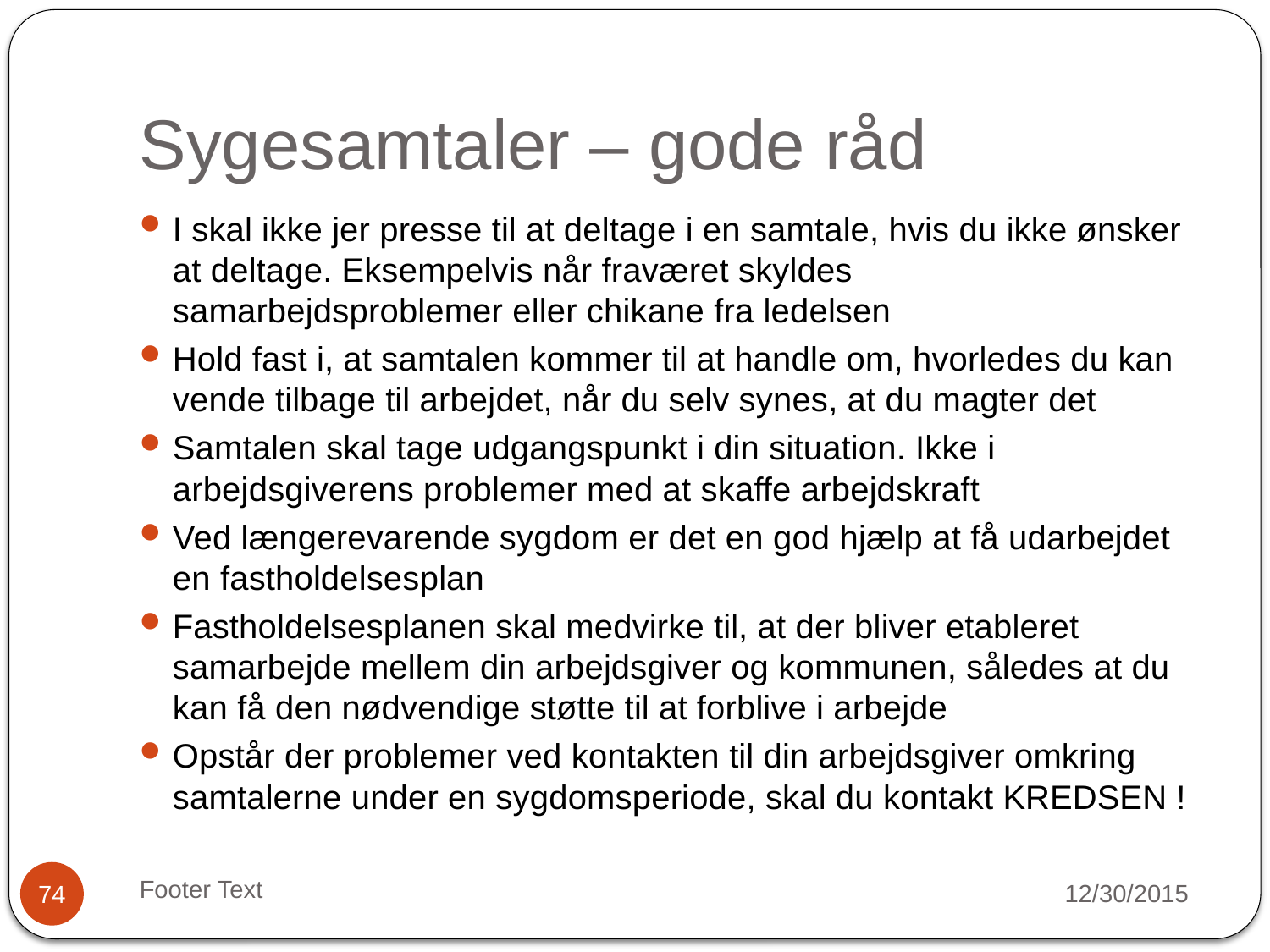

# Sygesamtaler – gode råd
I skal ikke jer presse til at deltage i en samtale, hvis du ikke ønsker at deltage. Eksempelvis når fraværet skyldes samarbejdsproblemer eller chikane fra ledelsen
Hold fast i, at samtalen kommer til at handle om, hvorledes du kan vende tilbage til arbejdet, når du selv synes, at du magter det
Samtalen skal tage udgangspunkt i din situation. Ikke i arbejdsgiverens problemer med at skaffe arbejdskraft
Ved længerevarende sygdom er det en god hjælp at få udarbejdet en fastholdelsesplan
Fastholdelsesplanen skal medvirke til, at der bliver etableret samarbejde mellem din arbejdsgiver og kommunen, således at du kan få den nødvendige støtte til at forblive i arbejde
Opstår der problemer ved kontakten til din arbejdsgiver omkring samtalerne under en sygdomsperiode, skal du kontakt KREDSEN !

Footer Text
12/30/2015
74